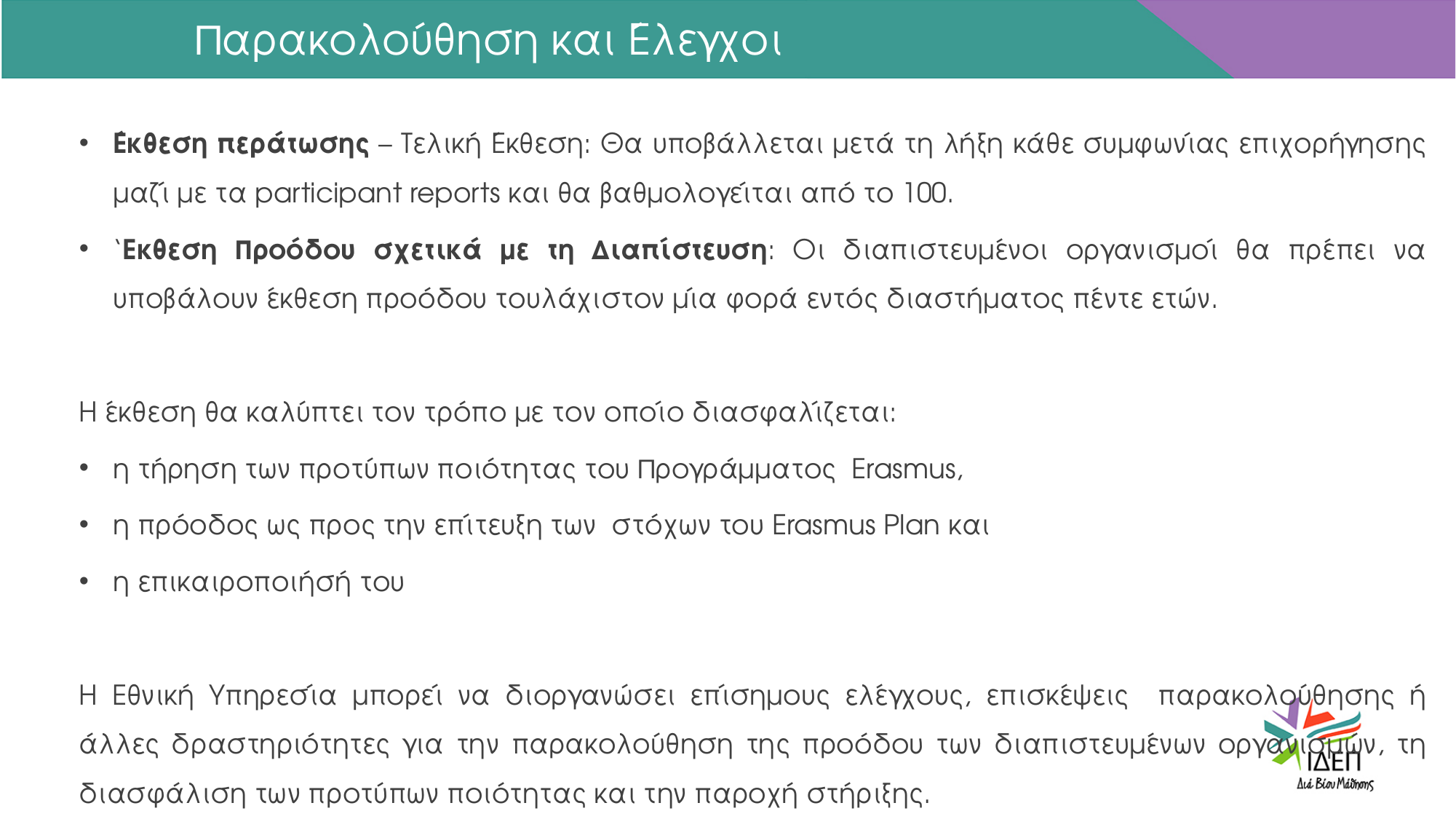

Παρακολούθηση και Έλεγχοι
Έκθεση περάτωσης – Τελική Έκθεση: Θα υποβάλλεται μετά τη λήξη κάθε συμφωνίας επιχορήγησης μαζί με τα participant reports και θα βαθμολογείται από το 100.
‘Εκθεση Προόδου σχετικά με τη Διαπίστευση: Οι διαπιστευμένοι οργανισμοί θα πρέπει να υποβάλουν έκθεση προόδου τουλάχιστον μία φορά εντός διαστήματος πέντε ετών.

Η έκθεση θα καλύπτει τον τρόπο με τον οποίο διασφαλίζεται:
η τήρηση των προτύπων ποιότητας του Προγράμματος  Erasmus,
η πρόοδος ως προς την επίτευξη των  στόχων του Erasmus Plan και
η επικαιροποιήσή του

Η Εθνική Υπηρεσία μπορεί να διοργανώσει επίσημους ελέγχους, επισκέψεις  παρακολούθησης ή άλλες δραστηριότητες για την παρακολούθηση της προόδου των διαπιστευμένων οργανισμών, τη διασφάλιση των προτύπων ποιότητας και την παροχή στήριξης.